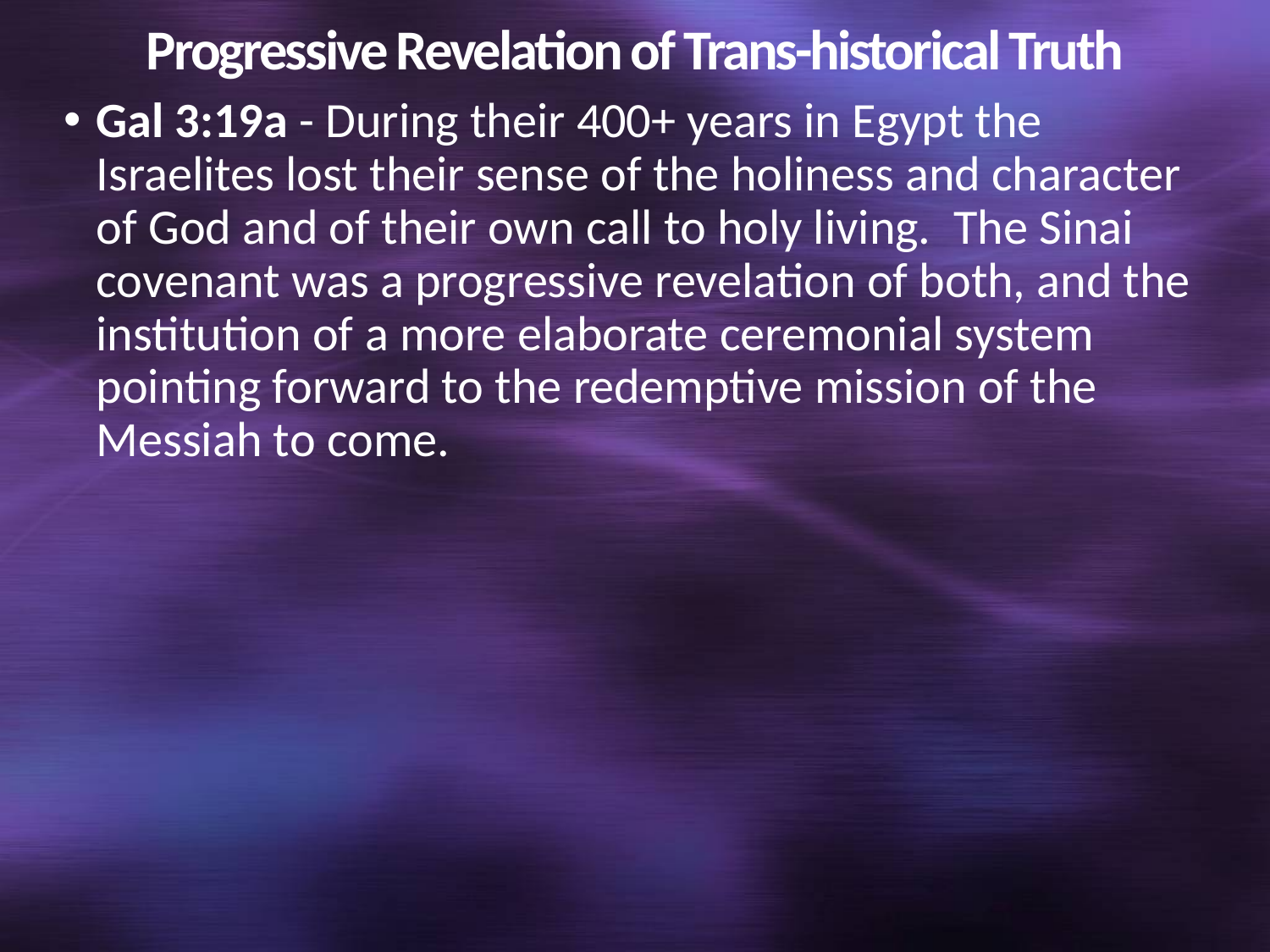

# Progressive Revelation of Trans-historical Truth
Gal 3:19a - During their 400+ years in Egypt the Israelites lost their sense of the holiness and character of God and of their own call to holy living.  The Sinai covenant was a progressive revelation of both, and the institution of a more elaborate ceremonial system pointing forward to the redemptive mission of the Messiah to come.